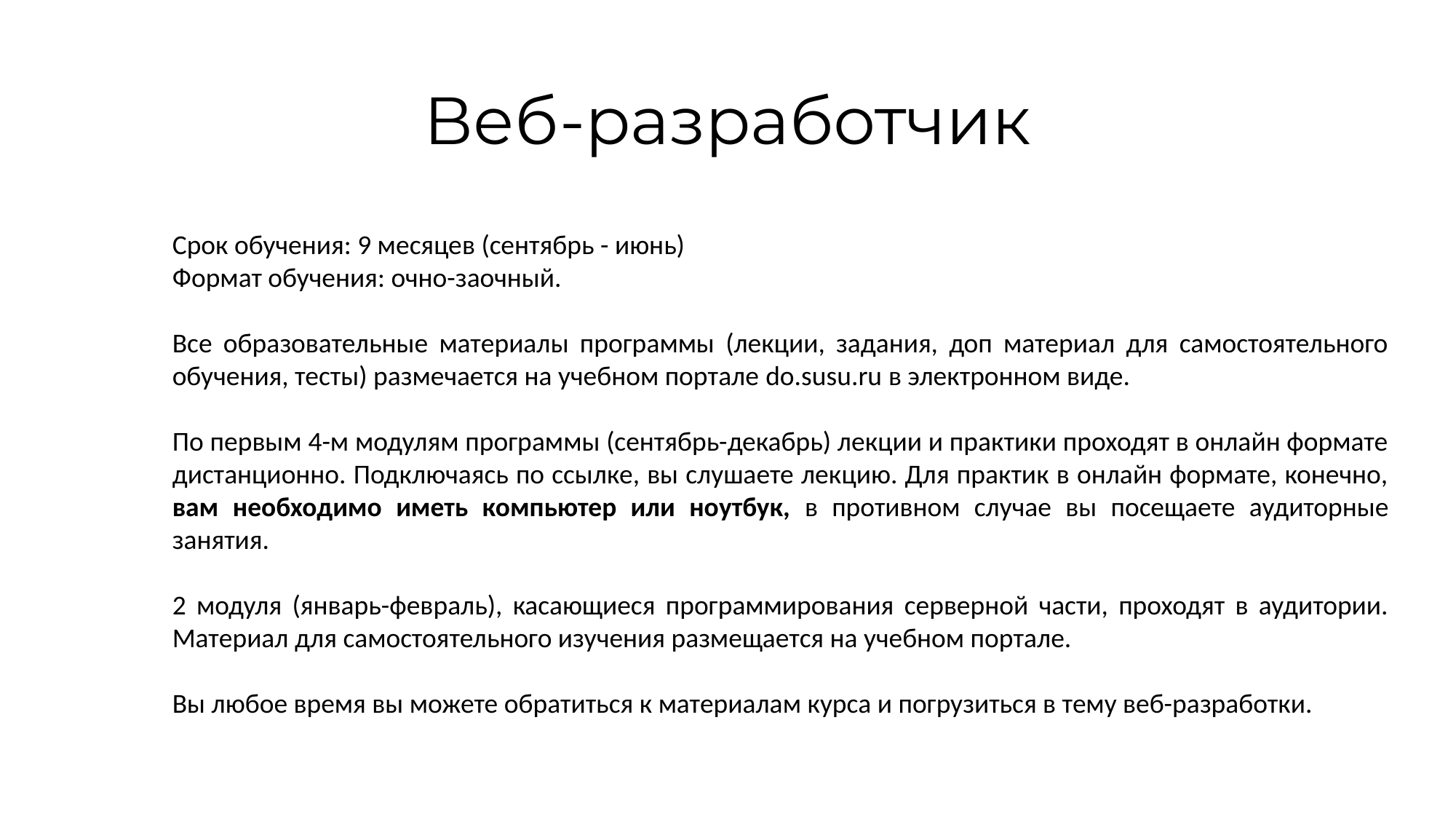

# Веб-разработчик
Срок обучения: 9 месяцев (сентябрь - июнь)
Формат обучения: очно-заочный.

Все образовательные материалы программы (лекции, задания, доп материал для самостоятельного обучения, тесты) размечается на учебном портале do.susu.ru в электронном виде.

По первым 4-м модулям программы (сентябрь-декабрь) лекции и практики проходят в онлайн формате дистанционно. Подключаясь по ссылке, вы слушаете лекцию. Для практик в онлайн формате, конечно, вам необходимо иметь компьютер или ноутбук, в противном случае вы посещаете аудиторные занятия.

2 модуля (январь-февраль), касающиеся программирования серверной части, проходят в аудитории. Материал для самостоятельного изучения размещается на учебном портале.

Вы любое время вы можете обратиться к материалам курса и погрузиться в тему веб-разработки.